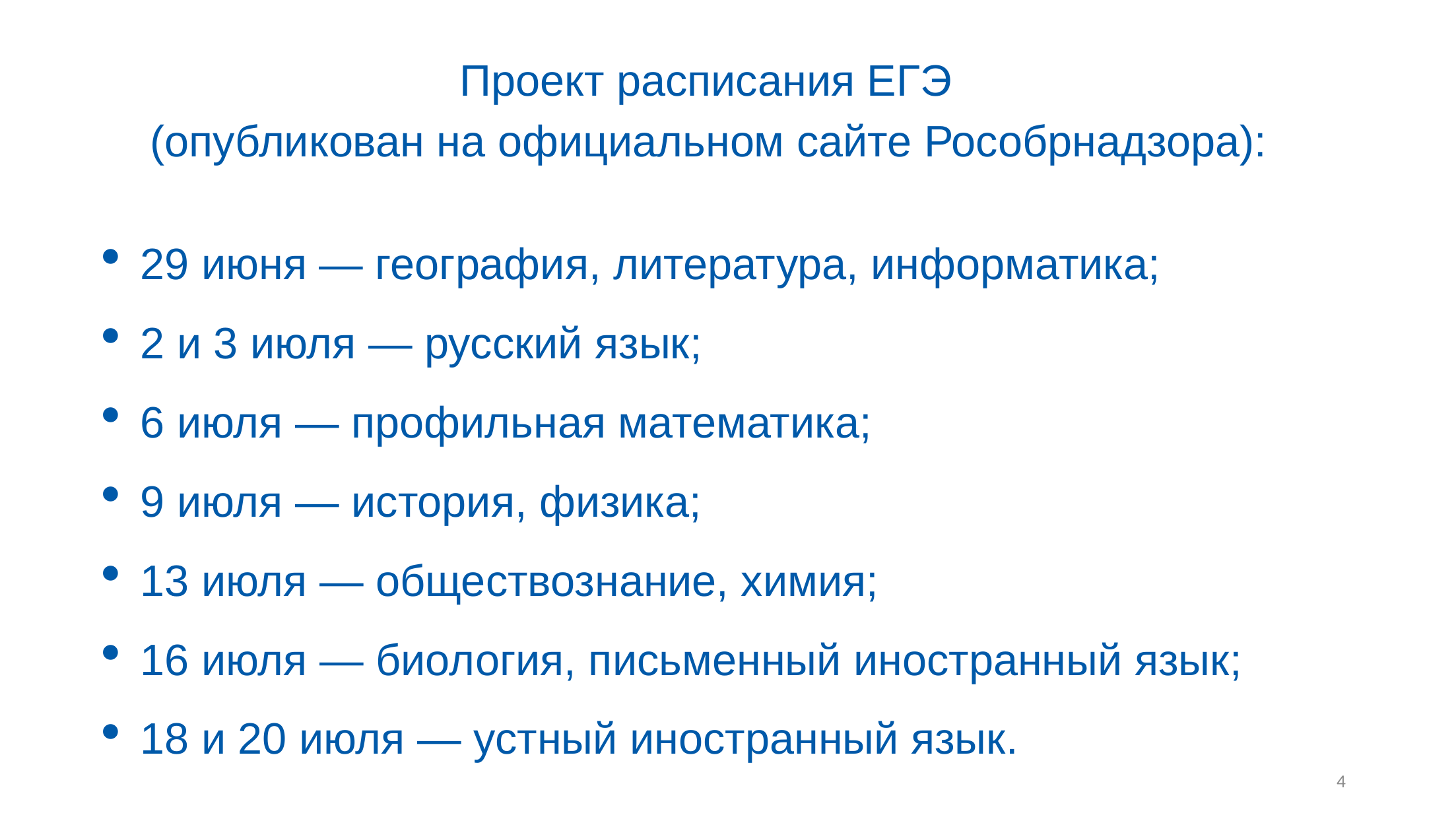

Проект расписания ЕГЭ
(опубликован на официальном сайте Рособрнадзора):

29 июня — география, литература, информатика;
2 и 3 июля — русский язык;
6 июля — профильная математика;
9 июля — история, физика;
13 июля — обществознание, химия;
16 июля — биология, письменный иностранный язык;
18 и 20 июля — устный иностранный язык.

4